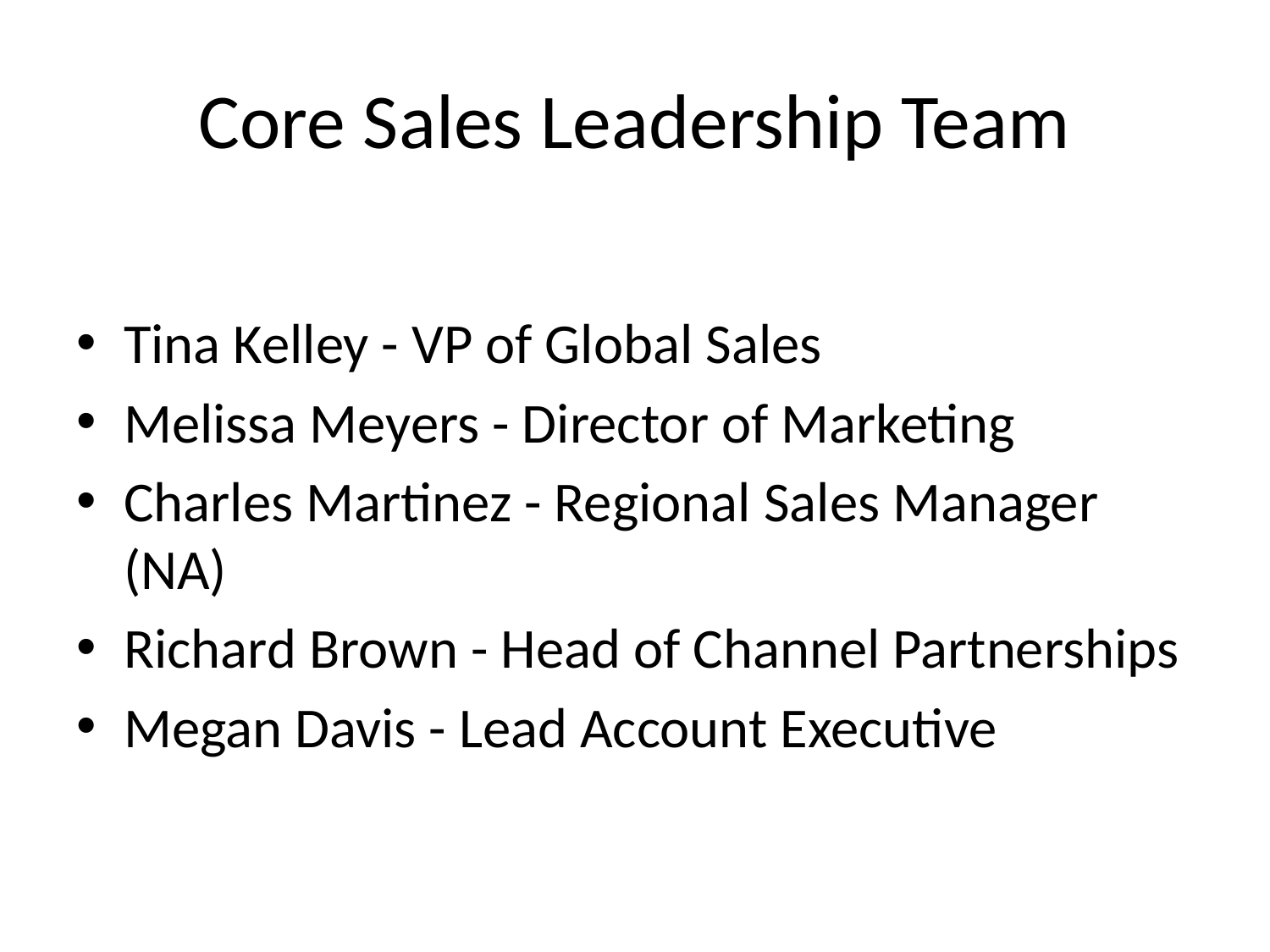

# Core Sales Leadership Team

Tina Kelley - VP of Global Sales
Melissa Meyers - Director of Marketing
Charles Martinez - Regional Sales Manager (NA)
Richard Brown - Head of Channel Partnerships
Megan Davis - Lead Account Executive